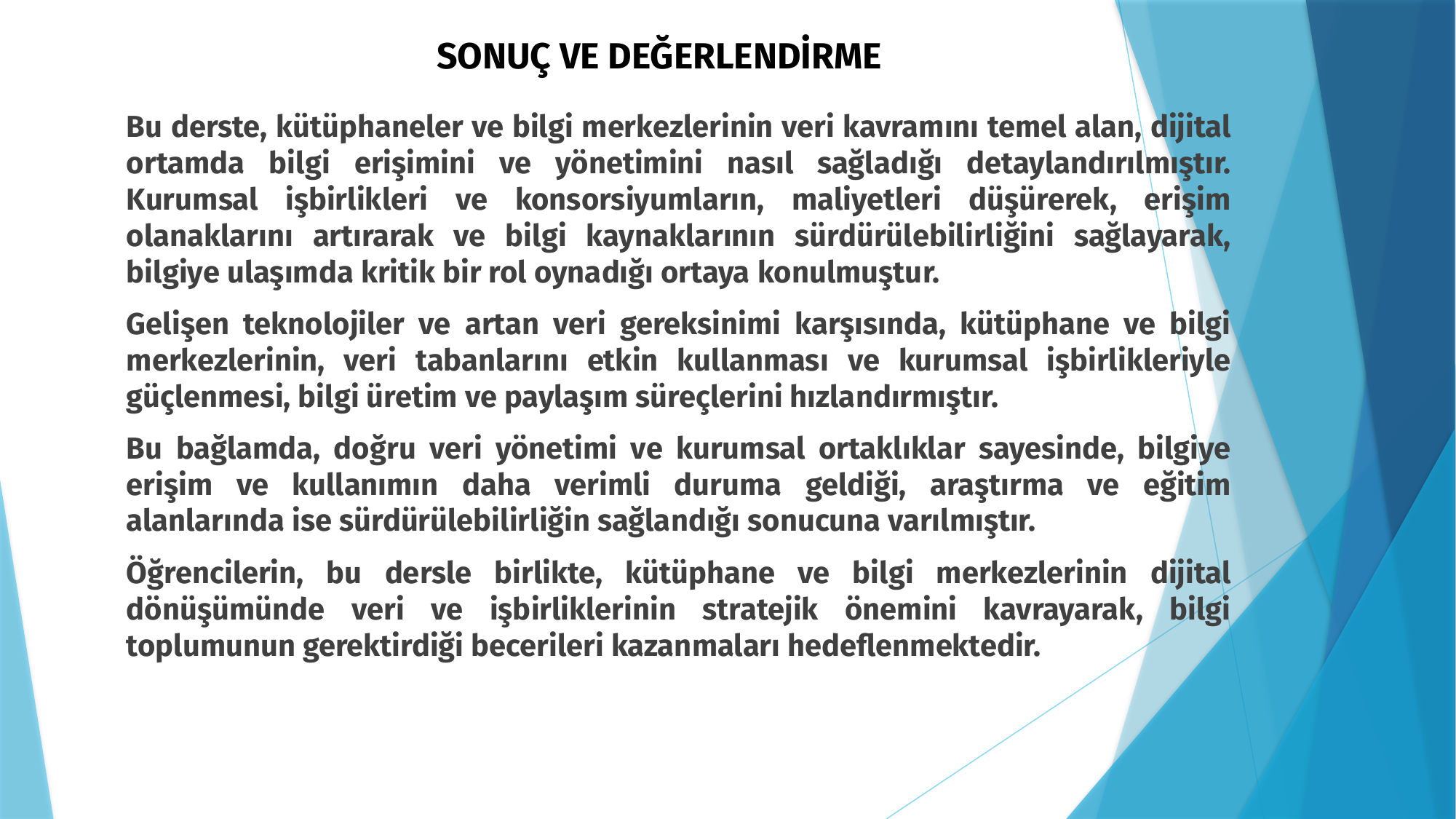

# SONUÇ VE DEĞERLENDİRME
Bu derste, kütüphaneler ve bilgi merkezlerinin veri kavramını temel alan, dijital ortamda bilgi erişimini ve yönetimini nasıl sağladığı detaylandırılmıştır. Kurumsal işbirlikleri ve konsorsiyumların, maliyetleri düşürerek, erişim olanaklarını artırarak ve bilgi kaynaklarının sürdürülebilirliğini sağlayarak, bilgiye ulaşımda kritik bir rol oynadığı ortaya konulmuştur.
Gelişen teknolojiler ve artan veri gereksinimi karşısında, kütüphane ve bilgi merkezlerinin, veri tabanlarını etkin kullanması ve kurumsal işbirlikleriyle güçlenmesi, bilgi üretim ve paylaşım süreçlerini hızlandırmıştır.
Bu bağlamda, doğru veri yönetimi ve kurumsal ortaklıklar sayesinde, bilgiye erişim ve kullanımın daha verimli duruma geldiği, araştırma ve eğitim alanlarında ise sürdürülebilirliğin sağlandığı sonucuna varılmıştır.
Öğrencilerin, bu dersle birlikte, kütüphane ve bilgi merkezlerinin dijital dönüşümünde veri ve işbirliklerinin stratejik önemini kavrayarak, bilgi toplumunun gerektirdiği becerileri kazanmaları hedeflenmektedir.